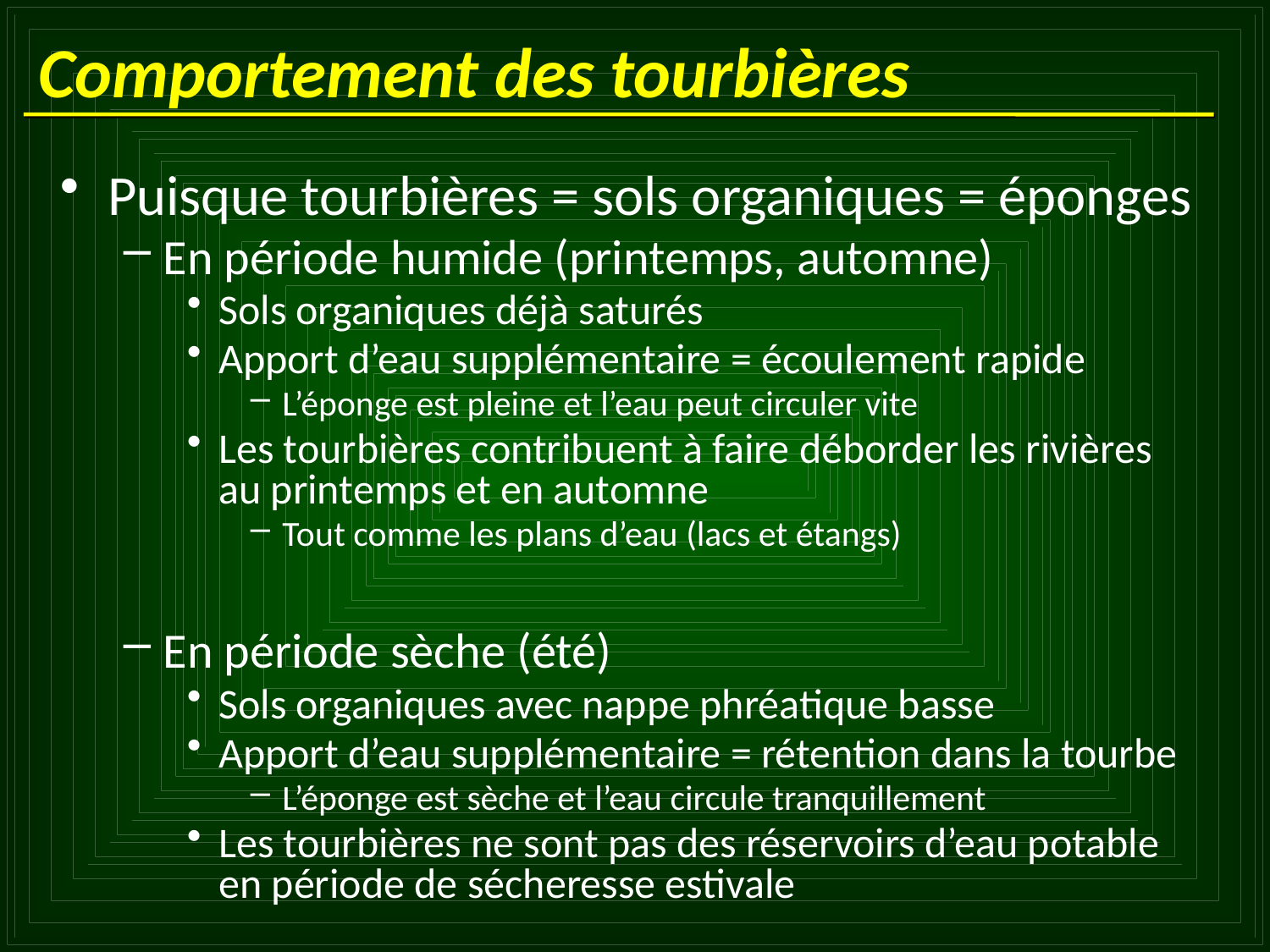

# Comportement des tourbières

Puisque tourbières = sols organiques = éponges
En période humide (printemps, automne)
Sols organiques déjà saturés
Apport d’eau supplémentaire = écoulement rapide
L’éponge est pleine et l’eau peut circuler vite
Les tourbières contribuent à faire déborder les rivières au printemps et en automne
Tout comme les plans d’eau (lacs et étangs)

En période sèche (été)
Sols organiques avec nappe phréatique basse
Apport d’eau supplémentaire = rétention dans la tourbe
L’éponge est sèche et l’eau circule tranquillement
Les tourbières ne sont pas des réservoirs d’eau potable en période de sécheresse estivale